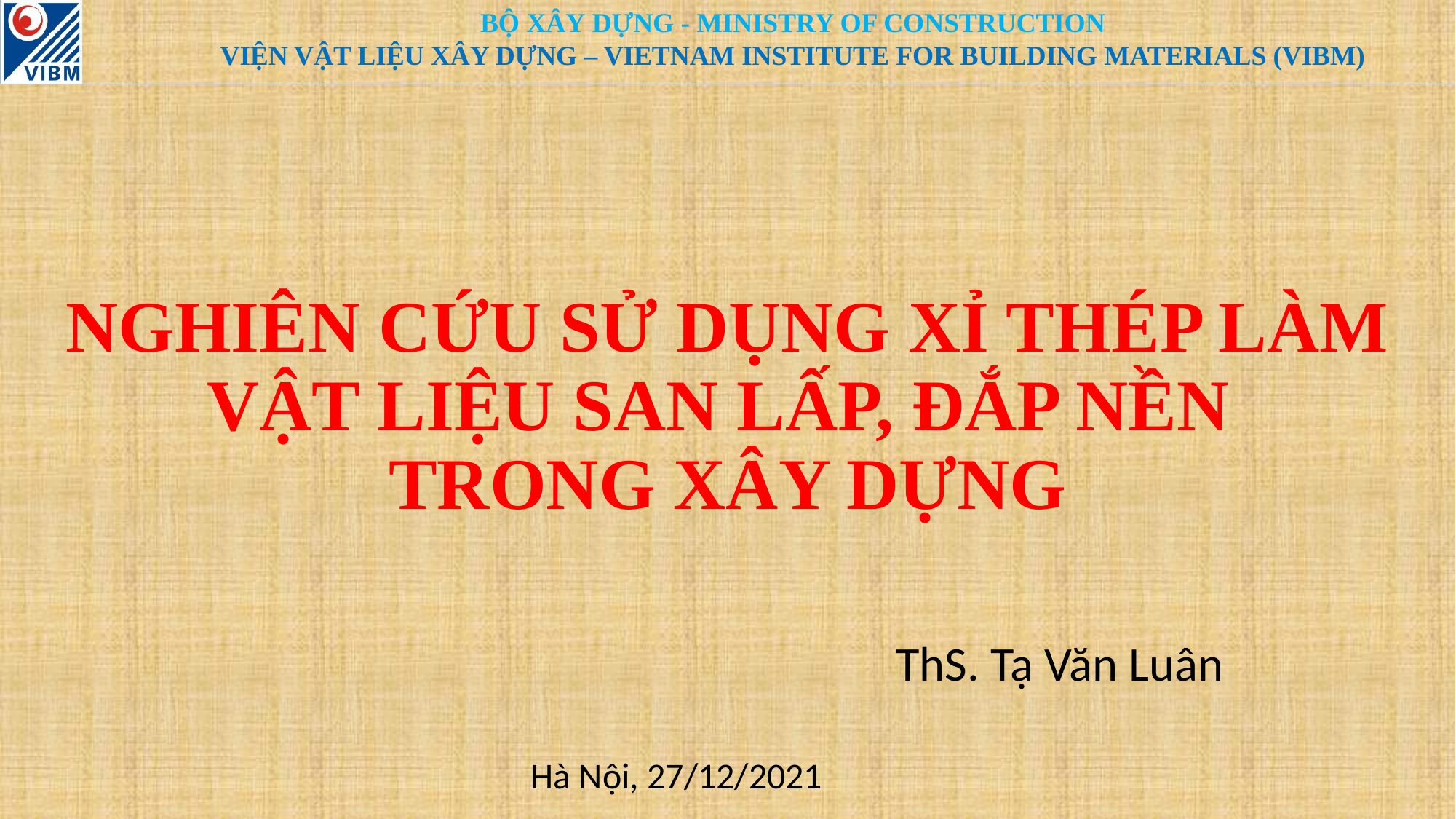

# NGHIÊN CỨU SỬ DỤNG XỈ THÉP LÀM VẬT LIỆU SAN LẤP, ĐẮP NỀN TRONG XÂY DỰNG
ThS. Tạ Văn Luân
Hà Nội, 27/12/2021